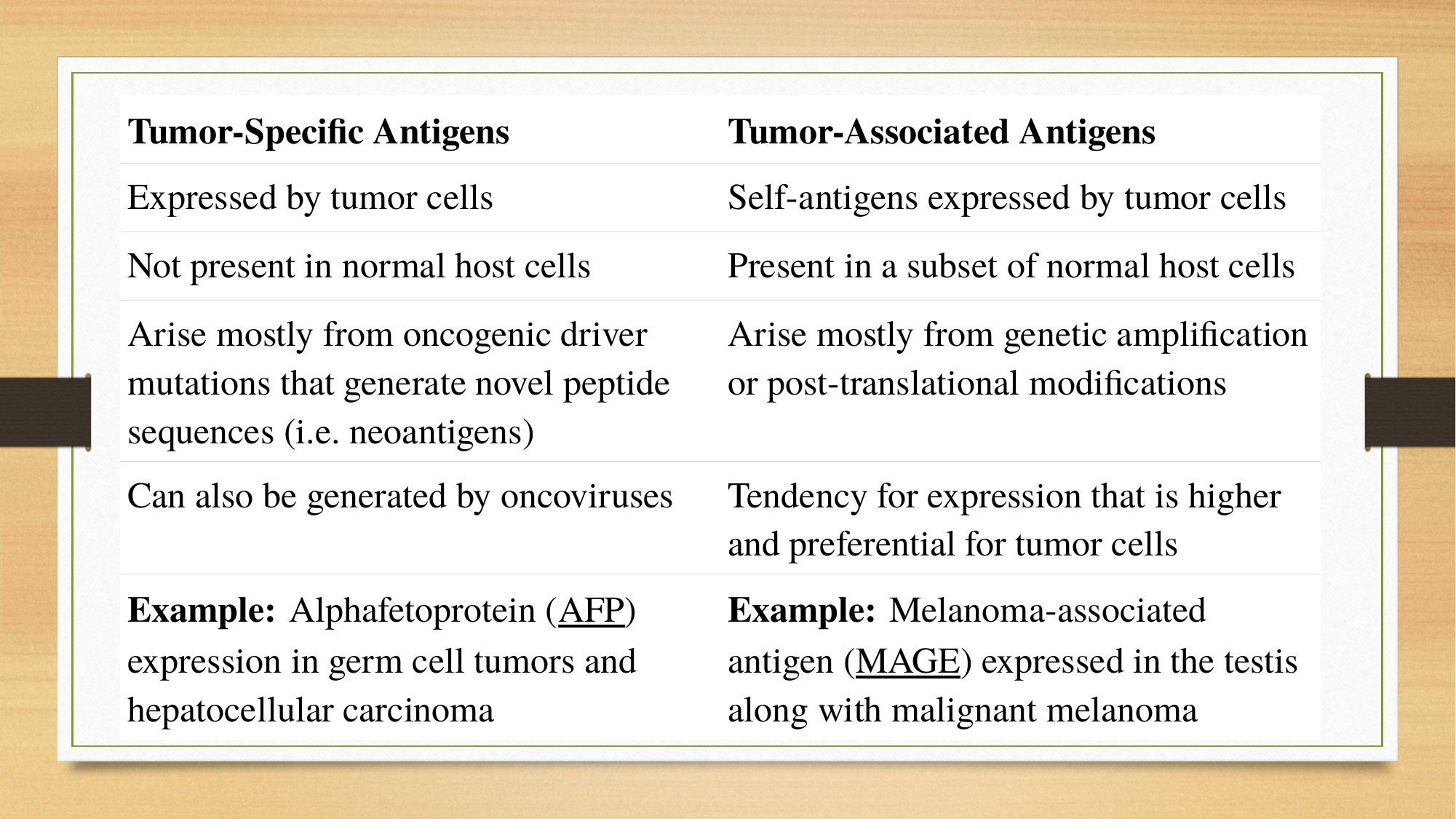

| Tumor-Specific Antigens | Tumor-Associated Antigens |
| --- | --- |
| Expressed by tumor cells | Self-antigens expressed by tumor cells |
| Not present in normal host cells | Present in a subset of normal host cells |
| Arise mostly from oncogenic driver mutations that generate novel peptide sequences (i.e. neoantigens) | Arise mostly from genetic amplification or post-translational modifications |
| Can also be generated by oncoviruses | Tendency for expression that is higher and preferential for tumor cells |
| Example: Alphafetoprotein (AFP) expression in germ cell tumors and hepatocellular carcinoma | Example: Melanoma-associated antigen (MAGE) expressed in the testis along with malignant melanoma |